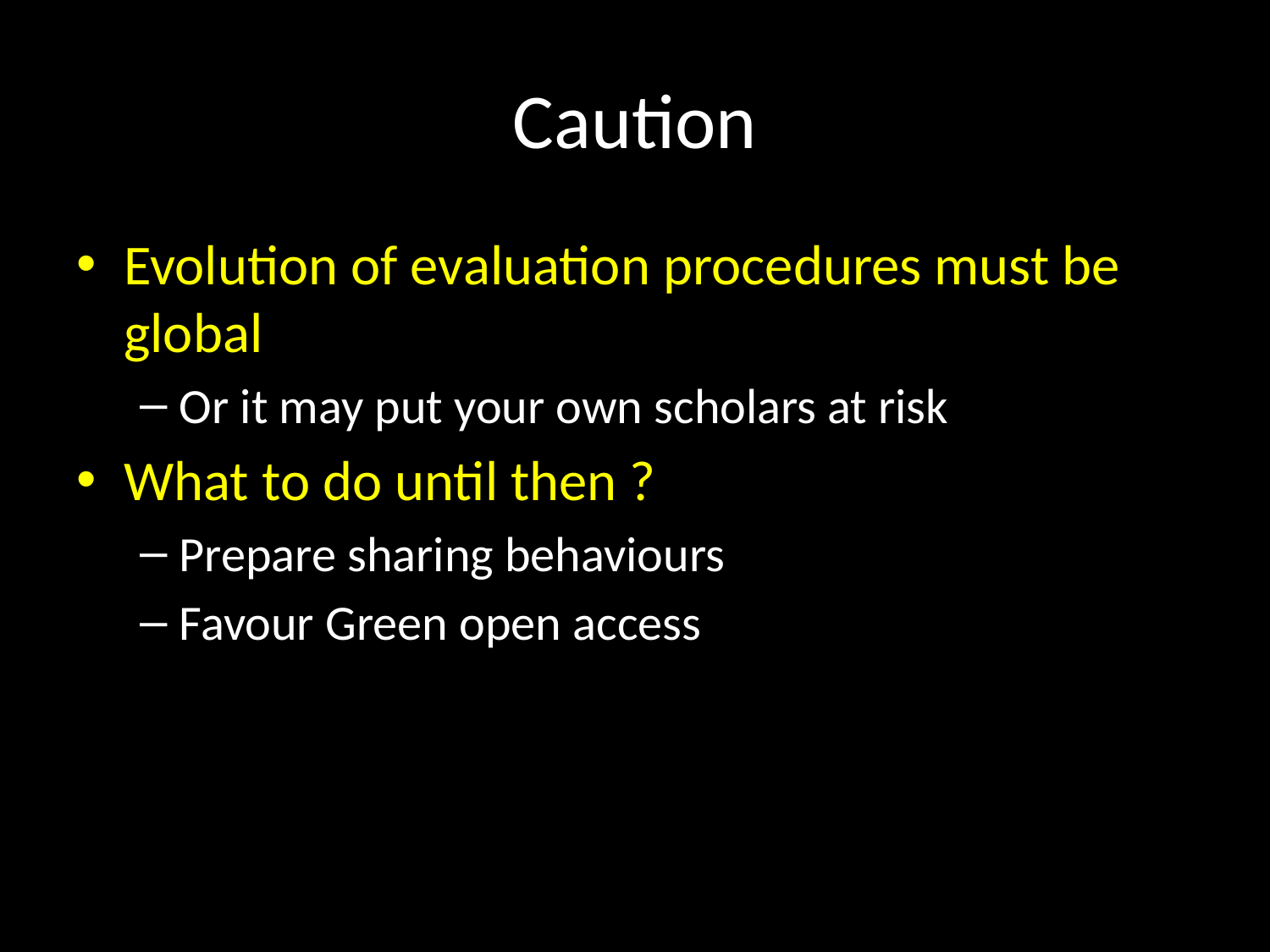

# Caution
Evolution of evaluation procedures must be global
Or it may put your own scholars at risk
What to do until then ?
Prepare sharing behaviours
Favour Green open access